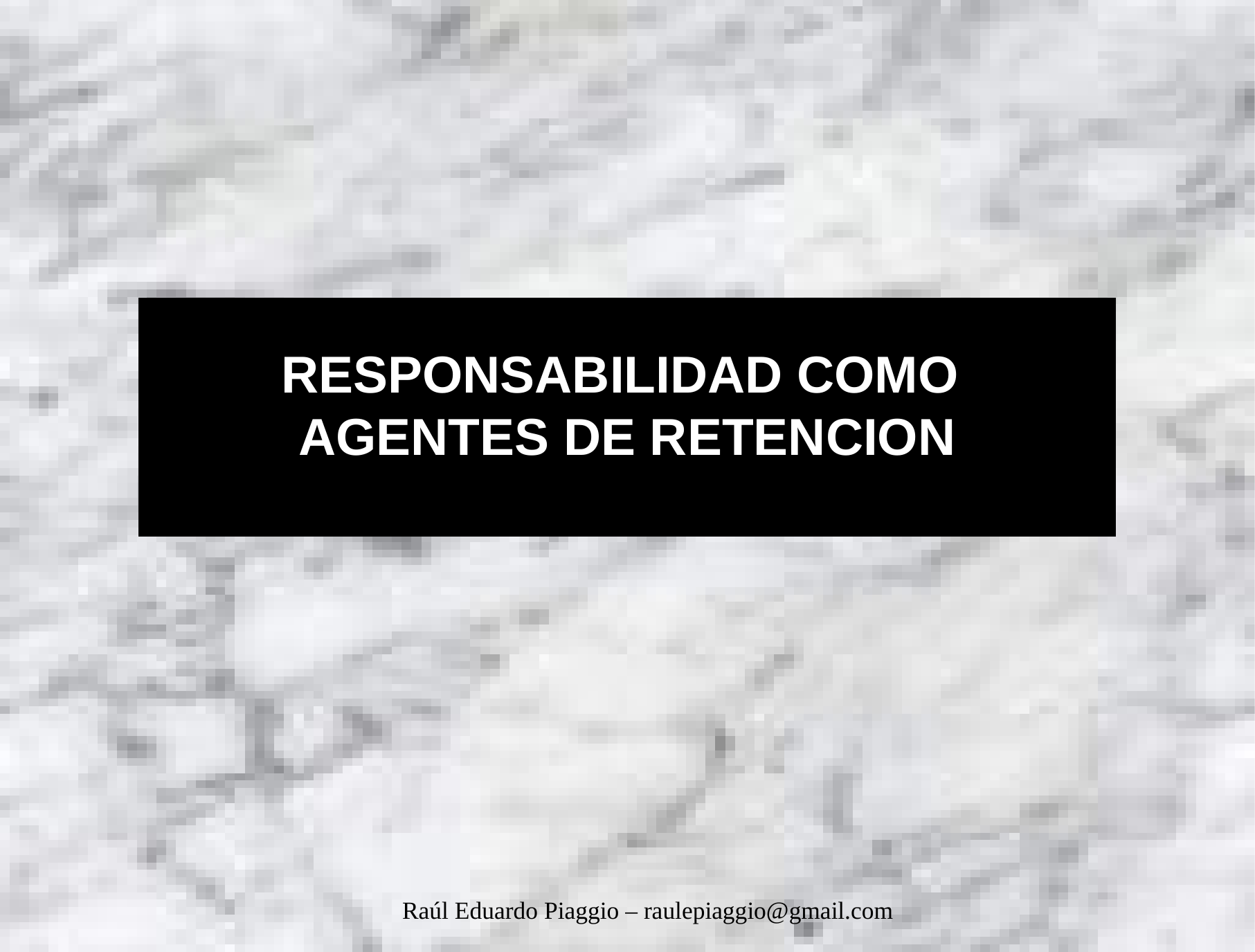

RESPONSABILIDAD COMO  AGENTES DE RETENCION

Raúl Eduardo Piaggio – raulepiaggio@gmail.com